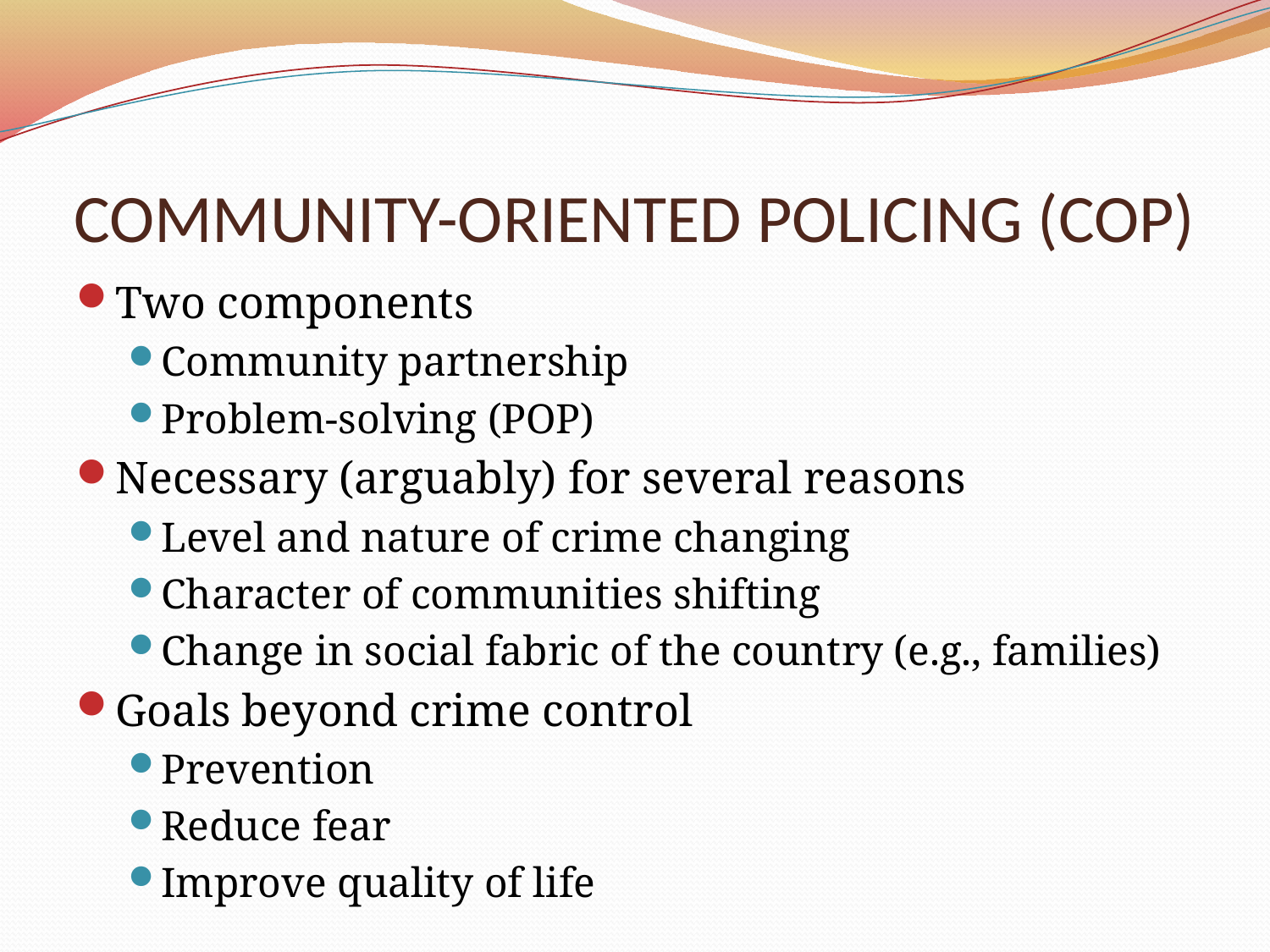

# COMMUNITY-ORIENTED POLICING (COP)
Two components
Community partnership
Problem-solving (POP)
Necessary (arguably) for several reasons
Level and nature of crime changing
Character of communities shifting
Change in social fabric of the country (e.g., families)
Goals beyond crime control
Prevention
Reduce fear
Improve quality of life